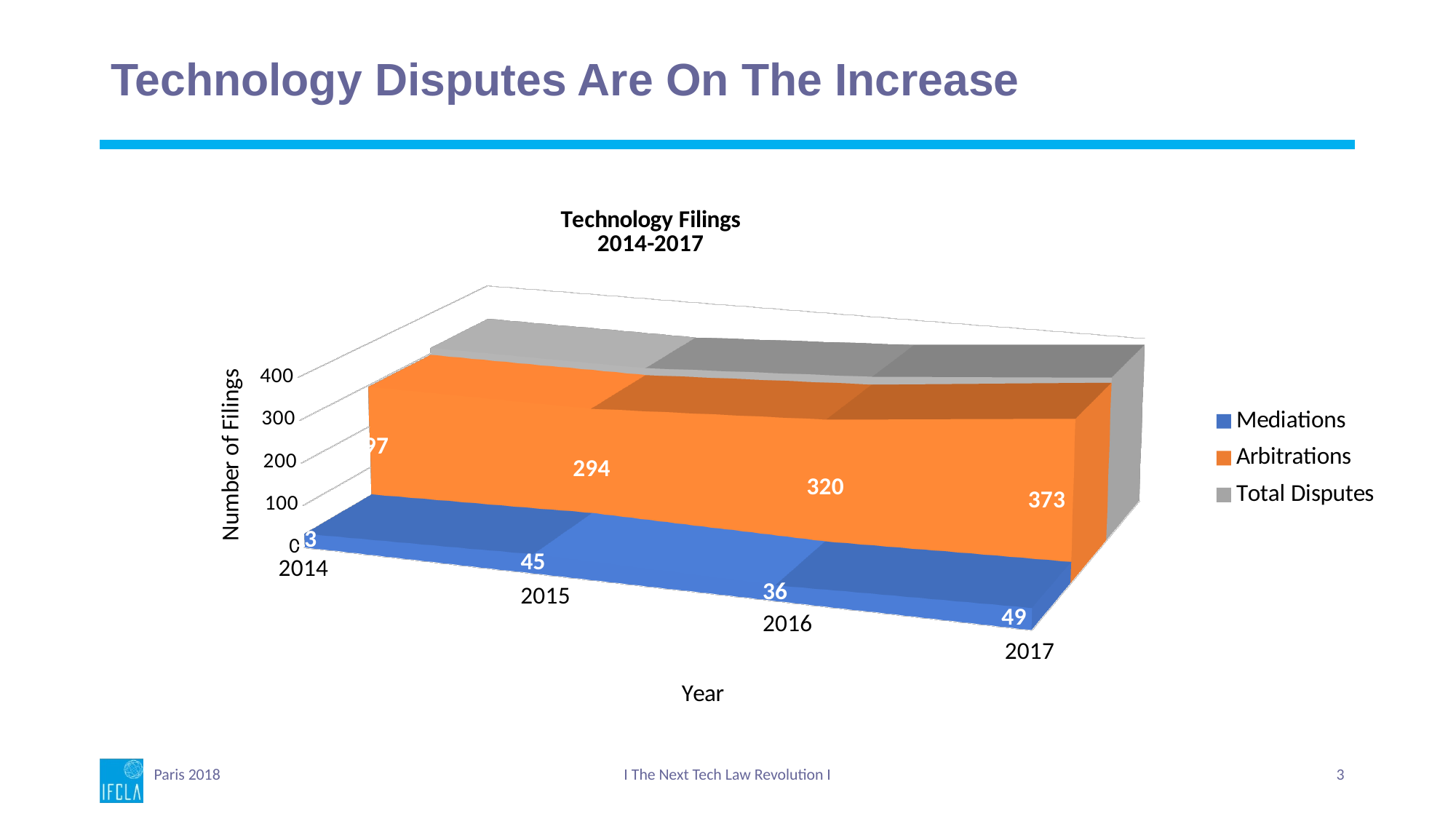

# Technology Disputes Are On The Increase

[unsupported chart]

Paris 2018
I The Next Tech Law Revolution I
3